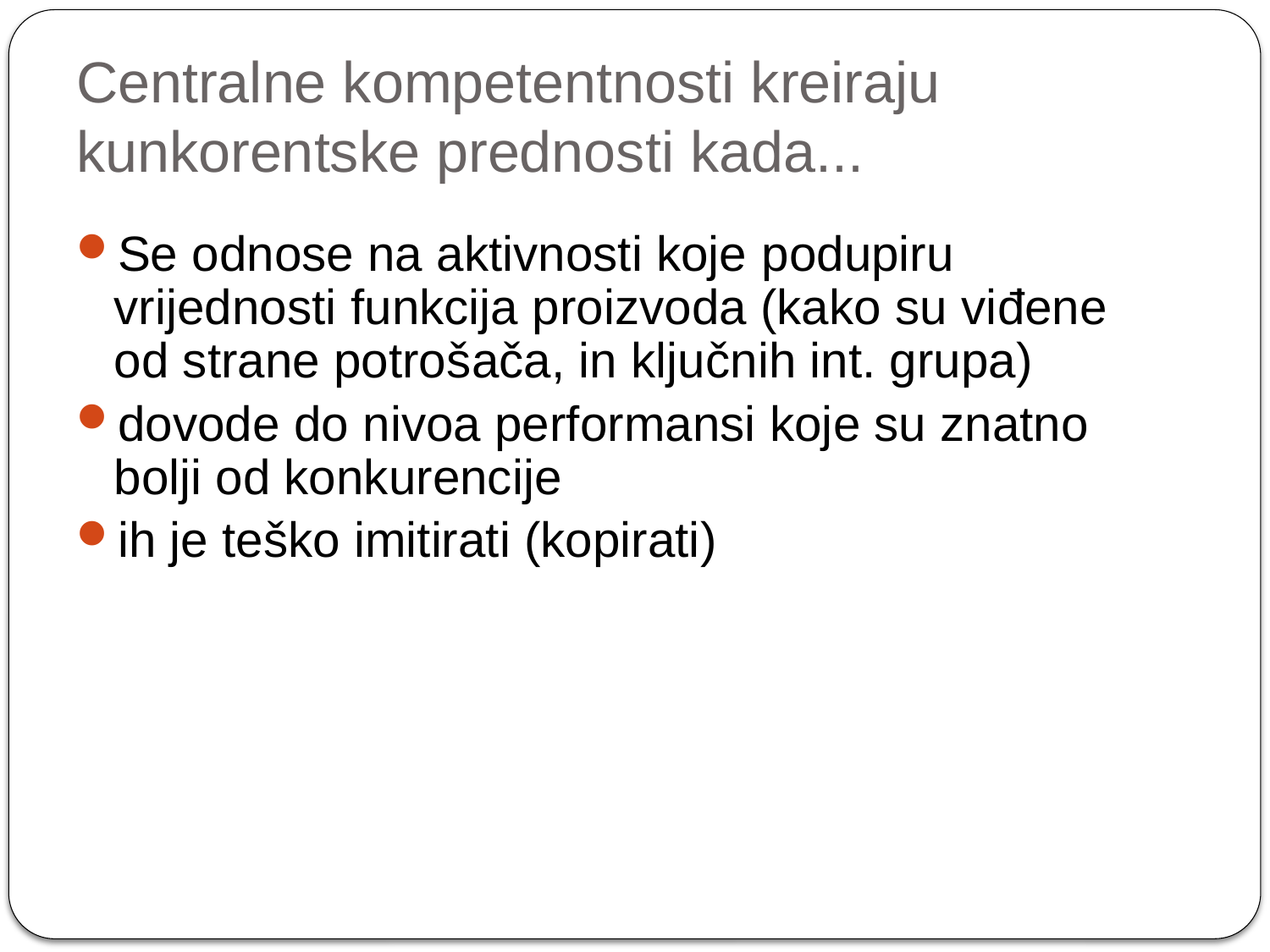

# Centralne kompetentnosti kreiraju kunkorentske prednosti kada...
Se odnose na aktivnosti koje podupiru vrijednosti funkcija proizvoda (kako su viđene od strane potrošača, in ključnih int. grupa)
dovode do nivoa performansi koje su znatno bolji od konkurencije
ih je teško imitirati (kopirati)